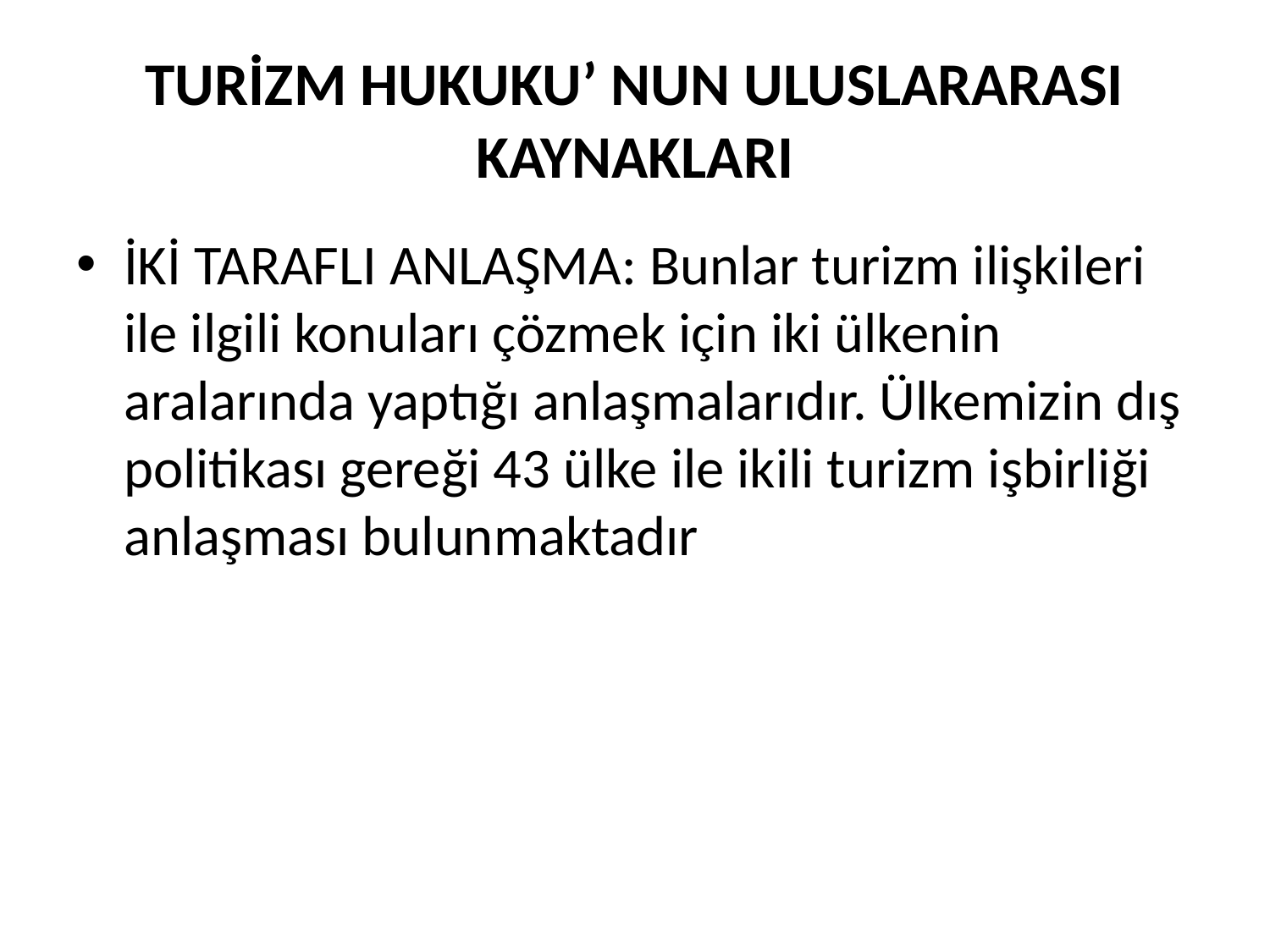

# TURİZM HUKUKU’ NUN ULUSLARARASI KAYNAKLARI
İKİ TARAFLI ANLAŞMA: Bunlar turizm ilişkileri ile ilgili konuları çözmek için iki ülkenin aralarında yaptığı anlaşmalarıdır. Ülkemizin dış politikası gereği 43 ülke ile ikili turizm işbirliği anlaşması bulunmaktadır